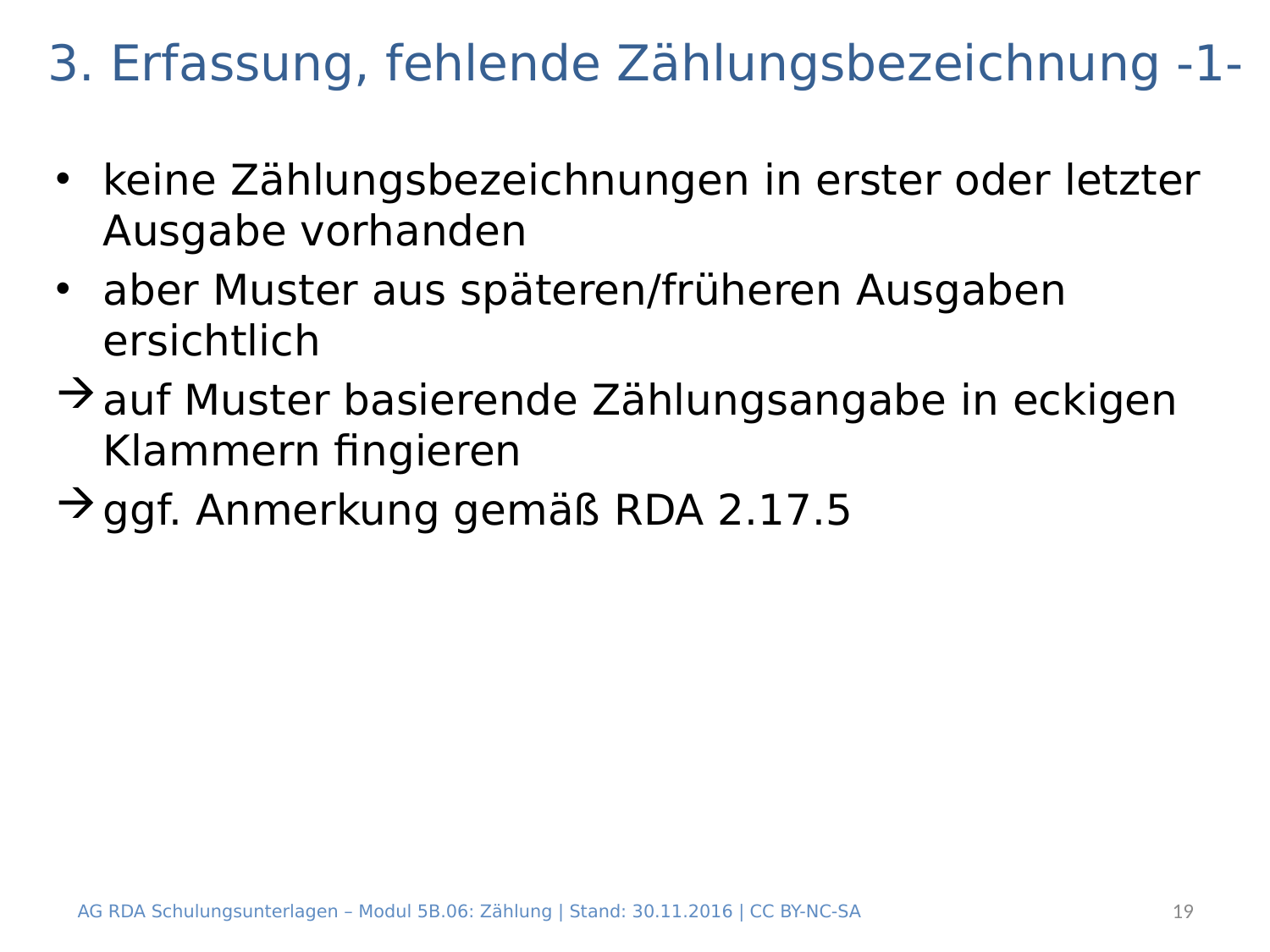

# 3. Erfassung, fehlende Zählungsbezeichnung -1-
keine Zählungsbezeichnungen in erster oder letzter Ausgabe vorhanden
aber Muster aus späteren/früheren Ausgaben ersichtlich
auf Muster basierende Zählungsangabe in eckigen Klammern fingieren
ggf. Anmerkung gemäß RDA 2.17.5

AG RDA Schulungsunterlagen – Modul 5B.06: Zählung | Stand: 30.11.2016 | CC BY-NC-SA
19